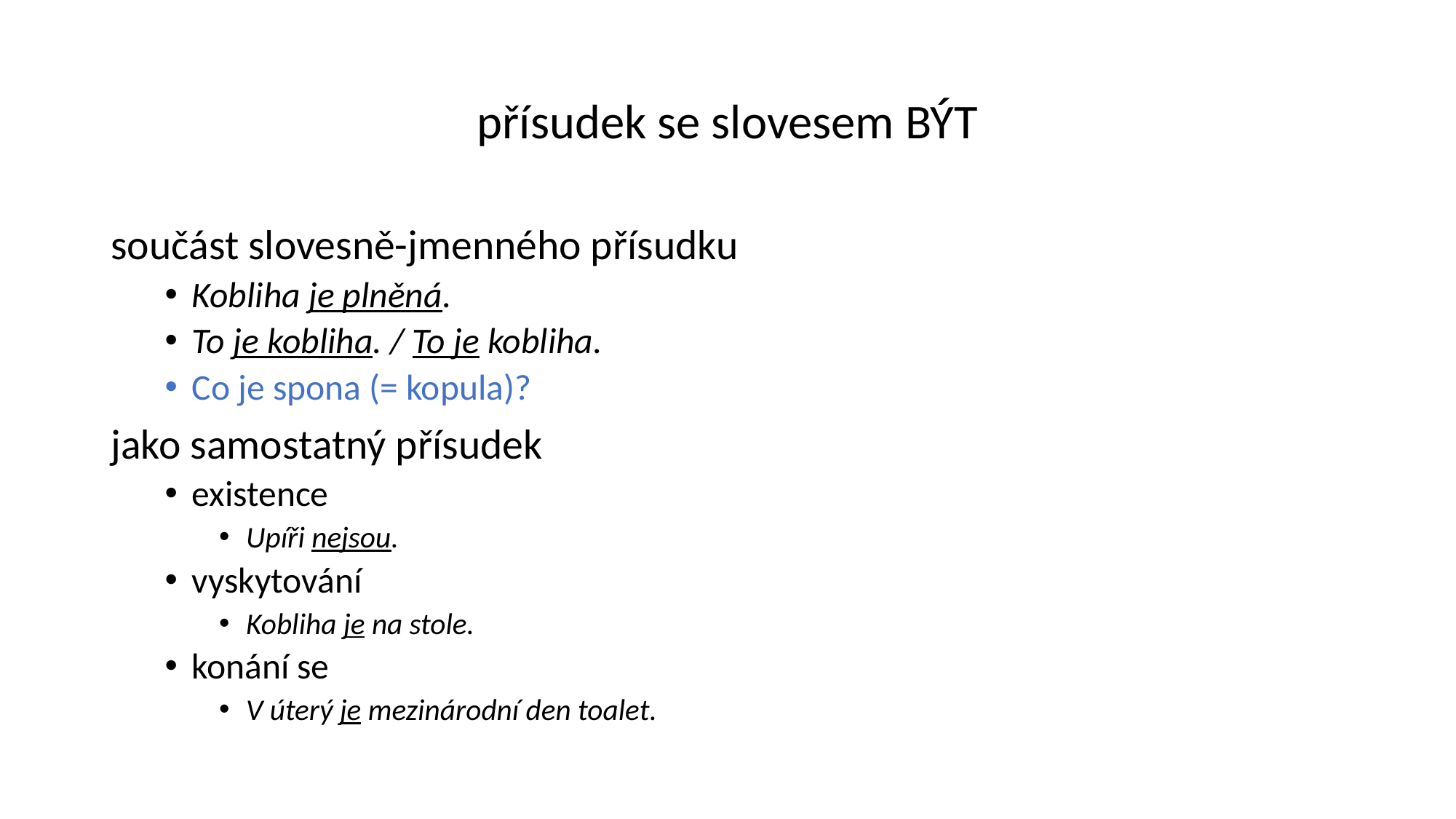

# přísudek se slovesem BÝT
součást slovesně-jmenného přísudku
Kobliha je plněná.
To je kobliha. / To je kobliha.
Co je spona (= kopula)?
jako samostatný přísudek
existence
Upíři nejsou.
vyskytování
Kobliha je na stole.
konání se
V úterý je mezinárodní den toalet.